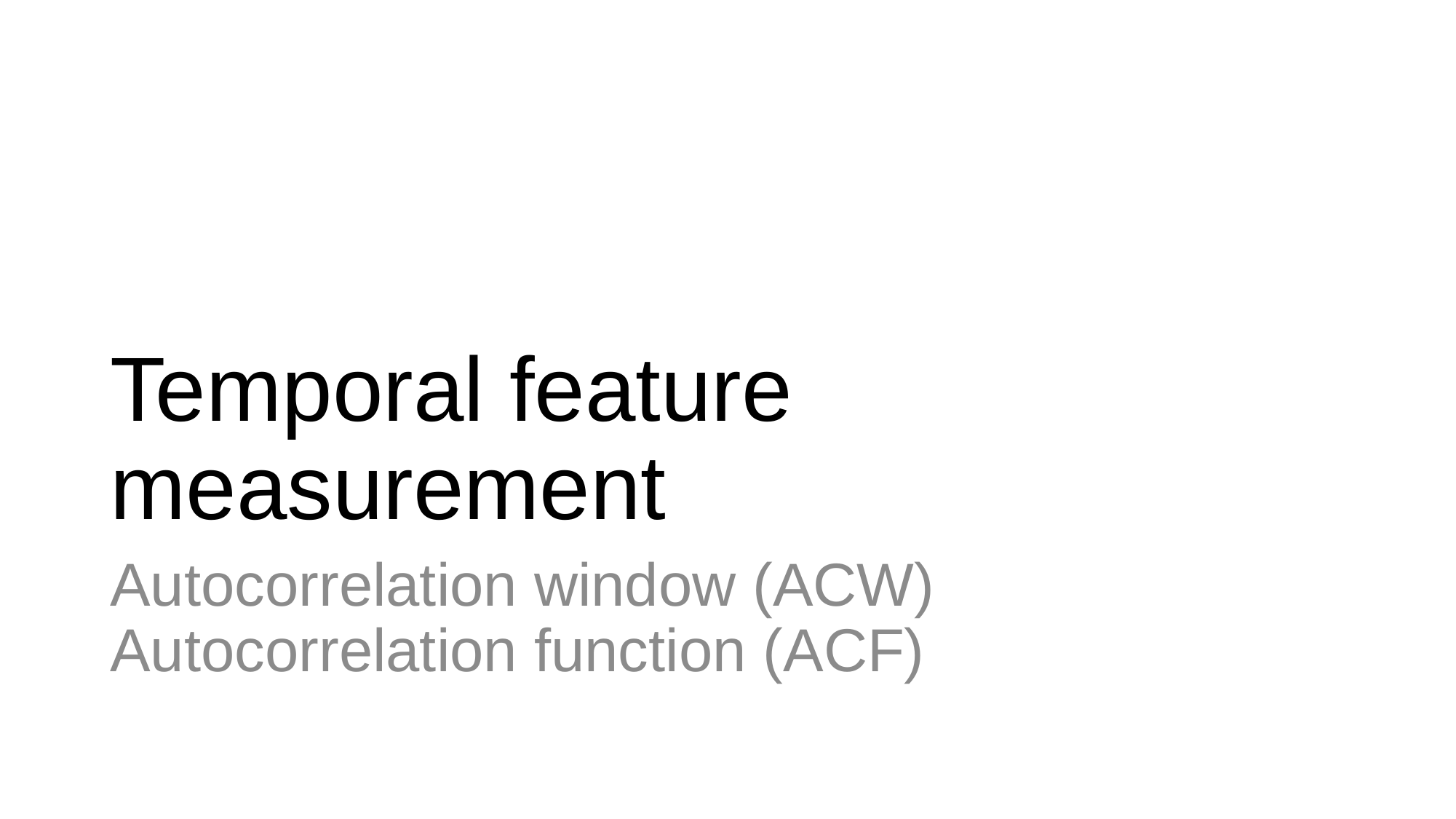

# Temporal feature measurement
Autocorrelation window (ACW)
Autocorrelation function (ACF)